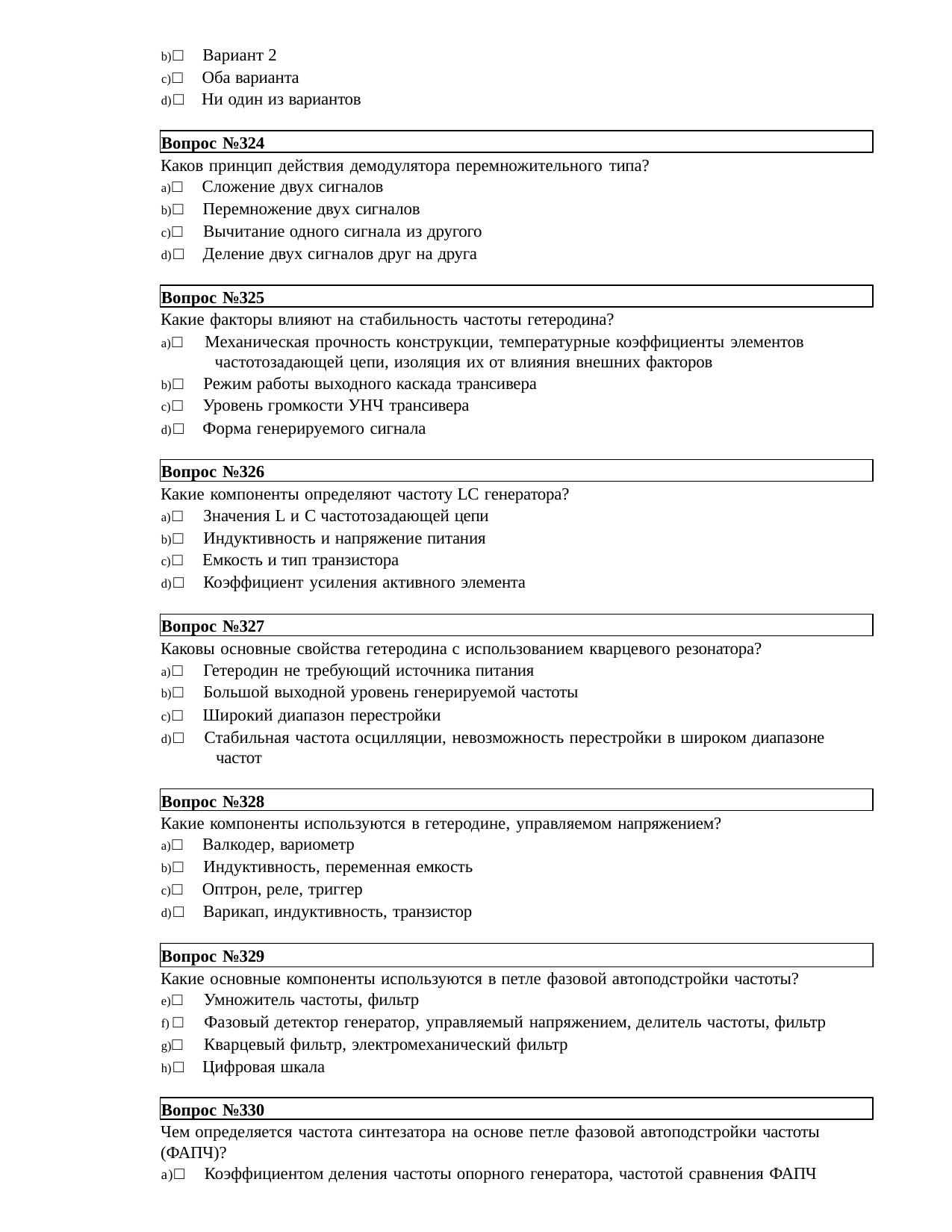

□  Вариант 2
□  Оба варианта
□  Ни один из вариантов
Вопрос №324
Каков принцип действия демодулятора перемножительного типа?
□  Сложение двух сигналов
□  Перемножение двух сигналов
□  Вычитание одного сигнала из другого
□  Деление двух сигналов друг на друга
Вопрос №325
Какие факторы влияют на стабильность частоты гетеродина?
□  Механическая прочность конструкции, температурные коэффициенты элементов 	частотозадающей цепи, изоляция их от влияния внешних факторов
□  Режим работы выходного каскада трансивера
□  Уровень громкости УНЧ трансивера
□  Форма генерируемого сигнала
Вопрос №326
Какие компоненты определяют частоту LC генератора?
□  Значения L и С частотозадающей цепи
□  Индуктивность и напряжение питания
□  Емкость и тип транзистора
□  Коэффициент усиления активного элемента
Вопрос №327
Каковы основные свойства гетеродина с использованием кварцевого резонатора?
□  Гетеродин не требующий источника питания
□  Большой выходной уровень генерируемой частоты
□  Широкий диапазон перестройки
□  Стабильная частота осцилляции, невозможность перестройки в широком диапазоне 	частот
Вопрос №328
Какие компоненты используются в гетеродине, управляемом напряжением?
□  Валкодер, вариометр
□  Индуктивность, переменная емкость
□  Оптрон, реле, триггер
□  Варикап, индуктивность, транзистор

Вопрос №329
Какие основные компоненты используются в петле фазовой автоподстройки частоты?
□  Умножитель частоты, фильтр
□  Фазовый детектор генератор, управляемый напряжением, делитель частоты, фильтр
□  Кварцевый фильтр, электромеханический фильтр
□  Цифровая шкала

Вопрос №330
Чем определяется частота синтезатора на основе петле фазовой автоподстройки частоты
(ФАПЧ)?
a)□  Коэффициентом деления частоты опорного генератора, частотой сравнения ФАПЧ